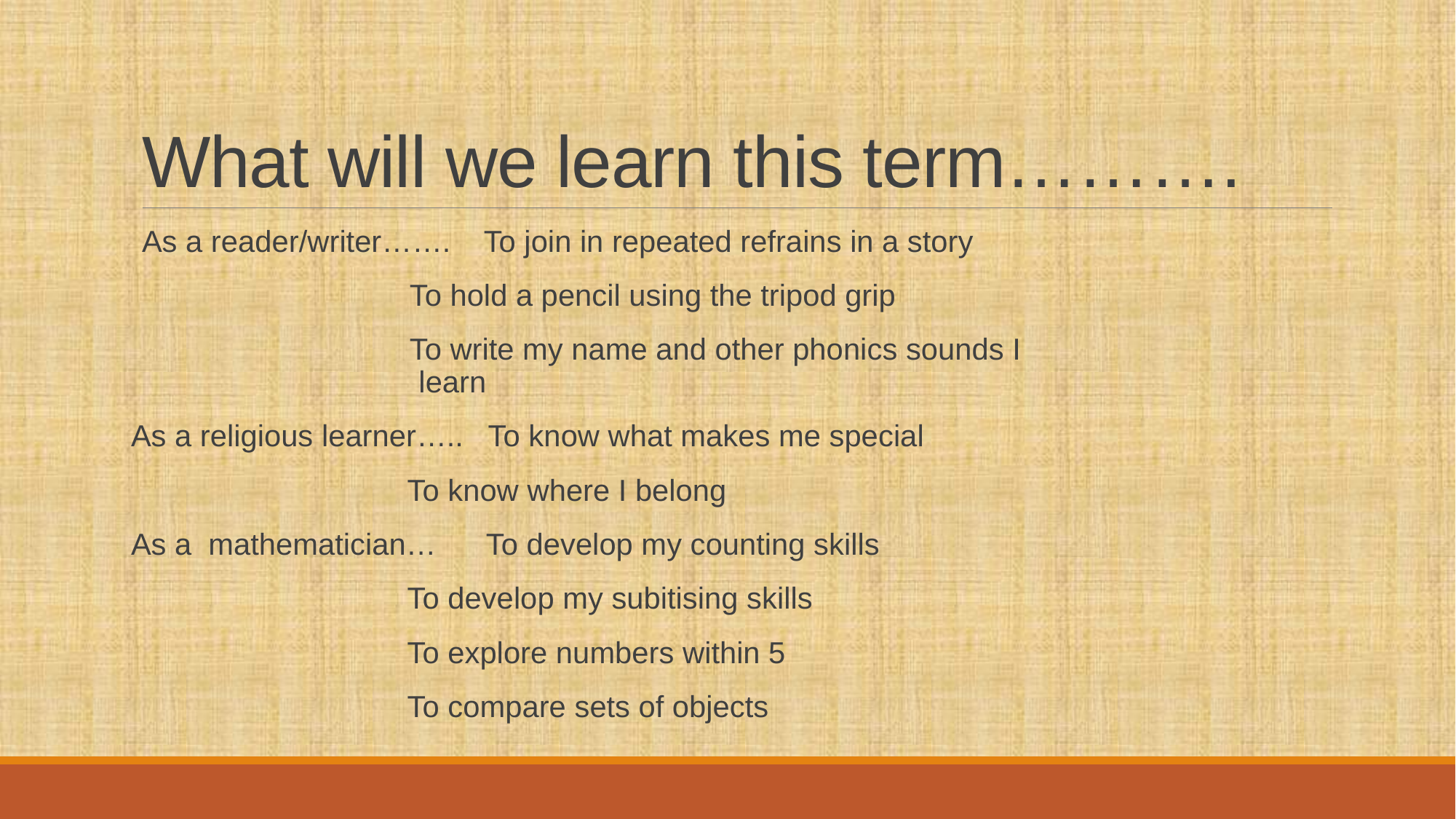

# What will we learn this term……….
As a reader/writer…….    To join in repeated refrains in a story
                                To hold a pencil using the tripod grip
                                To write my name and other phonics sounds I   				       learn
As a religious learner…..   To know what makes me special
                                 To know where I belong
As a  mathematician…      To develop my counting skills
                                 To develop my subitising skills
                                 To explore numbers within 5
                                 To compare sets of objects